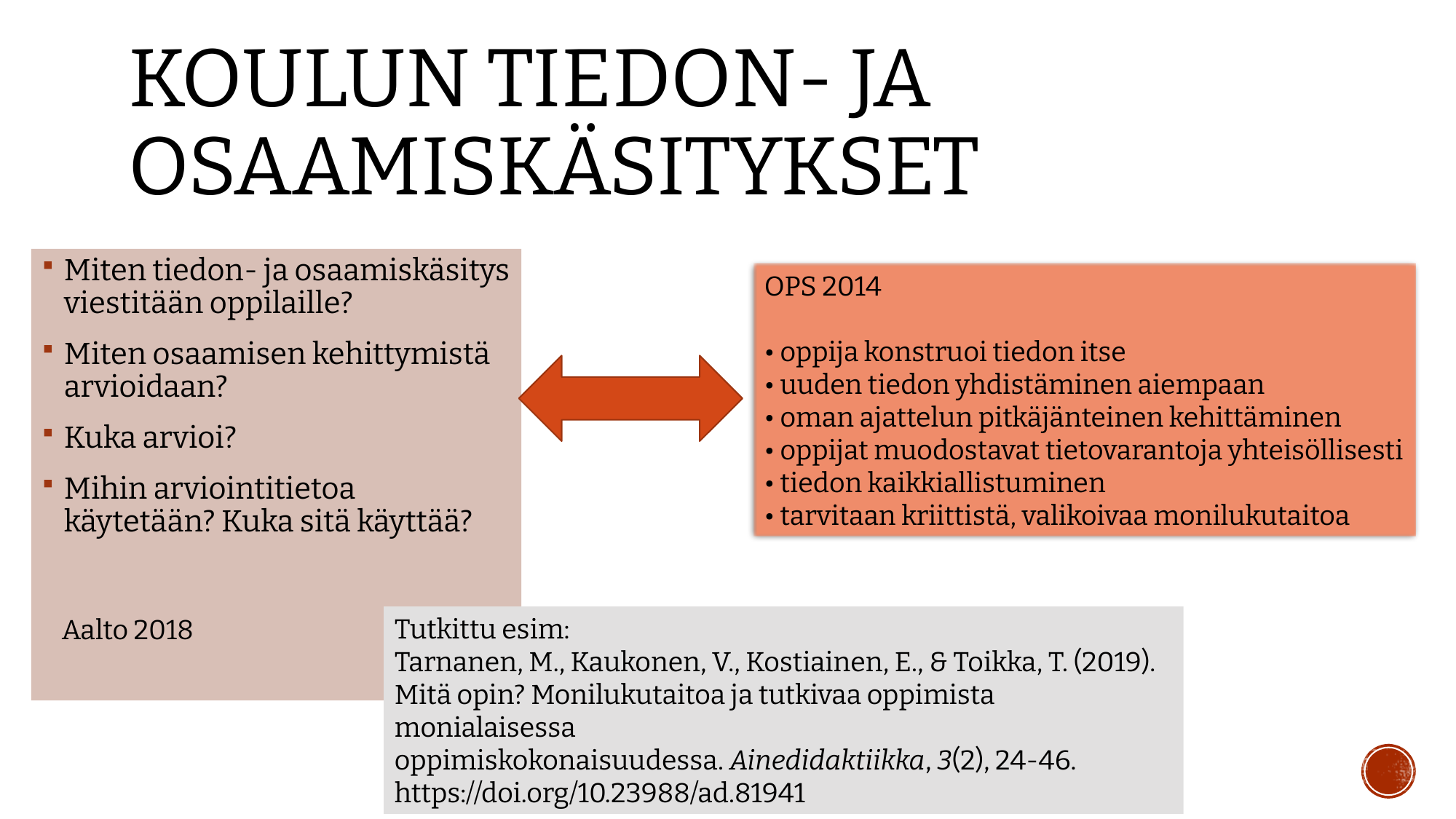

# Koulun tiedon- ja osaamiskäsitykset

Miten tiedon- ja osaamiskäsitys viestitään oppilaille?
Miten osaamisen kehittymistä arvioidaan?
Kuka arvioi?
Mihin arviointitietoa käytetään? Kuka sitä käyttää?
OPS 2014

• oppija konstruoi tiedon itse
• uuden tiedon yhdistäminen aiempaan
• oman ajattelun pitkäjänteinen kehittäminen
• oppijat muodostavat tietovarantoja yhteisöllisesti
• tiedon kaikkiallistuminen
• tarvitaan kriittistä, valikoivaa monilukutaitoa

Tutkittu esim:
Tarnanen, M., Kaukonen, V., Kostiainen, E., & Toikka, T. (2019). Mitä opin? Monilukutaitoa ja tutkivaa oppimista monialaisessa oppimiskokonaisuudessa. Ainedidaktiikka, 3(2), 24-46. https://doi.org/10.23988/ad.81941
Aalto 2018